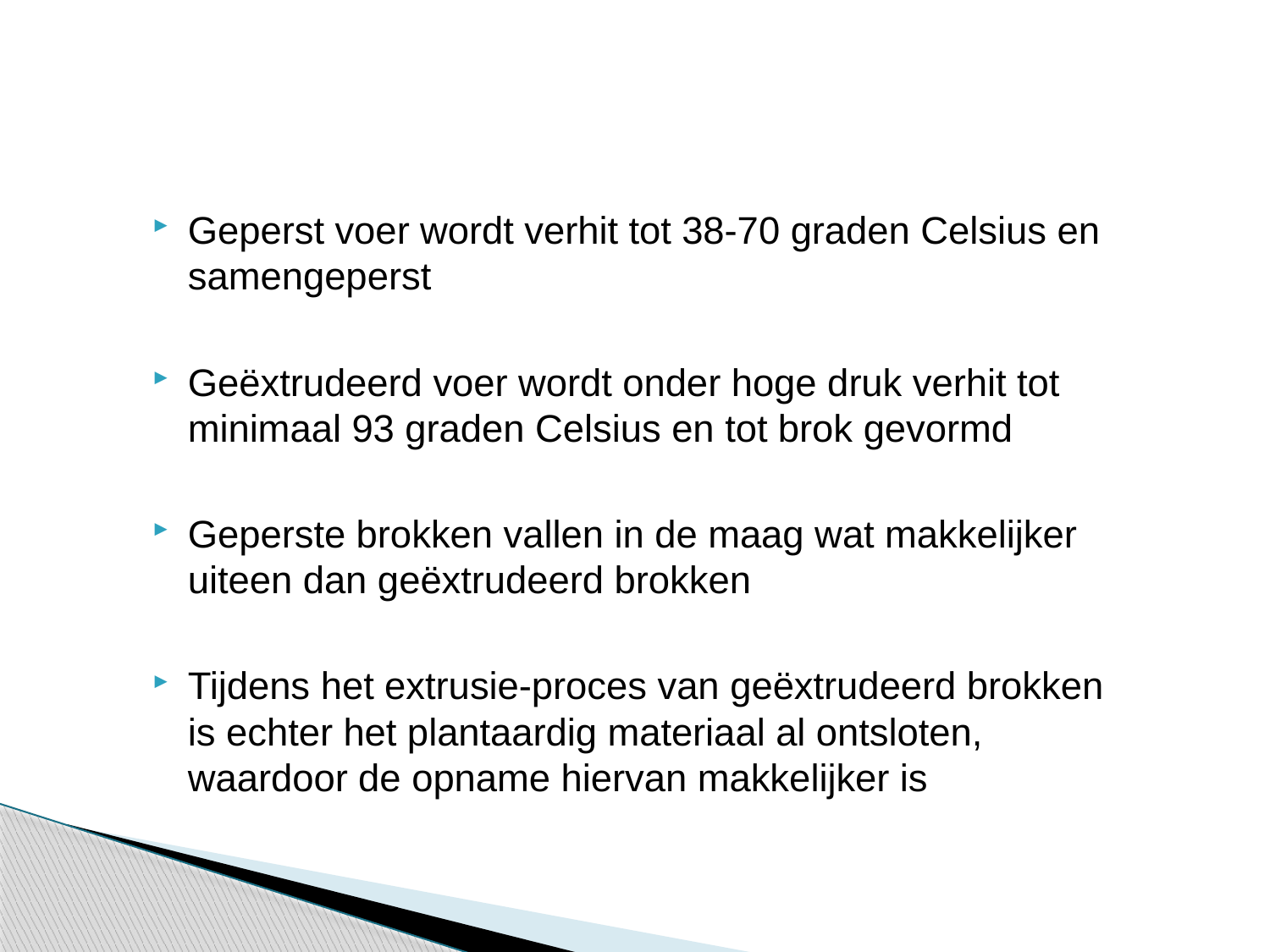

Geperst voer wordt verhit tot 38-70 graden Celsius en samengeperst

Geëxtrudeerd voer wordt onder hoge druk verhit tot minimaal 93 graden Celsius en tot brok gevormd

Geperste brokken vallen in de maag wat makkelijker uiteen dan geëxtrudeerd brokken

Tijdens het extrusie-proces van geëxtrudeerd brokken is echter het plantaardig materiaal al ontsloten, waardoor de opname hiervan makkelijker is